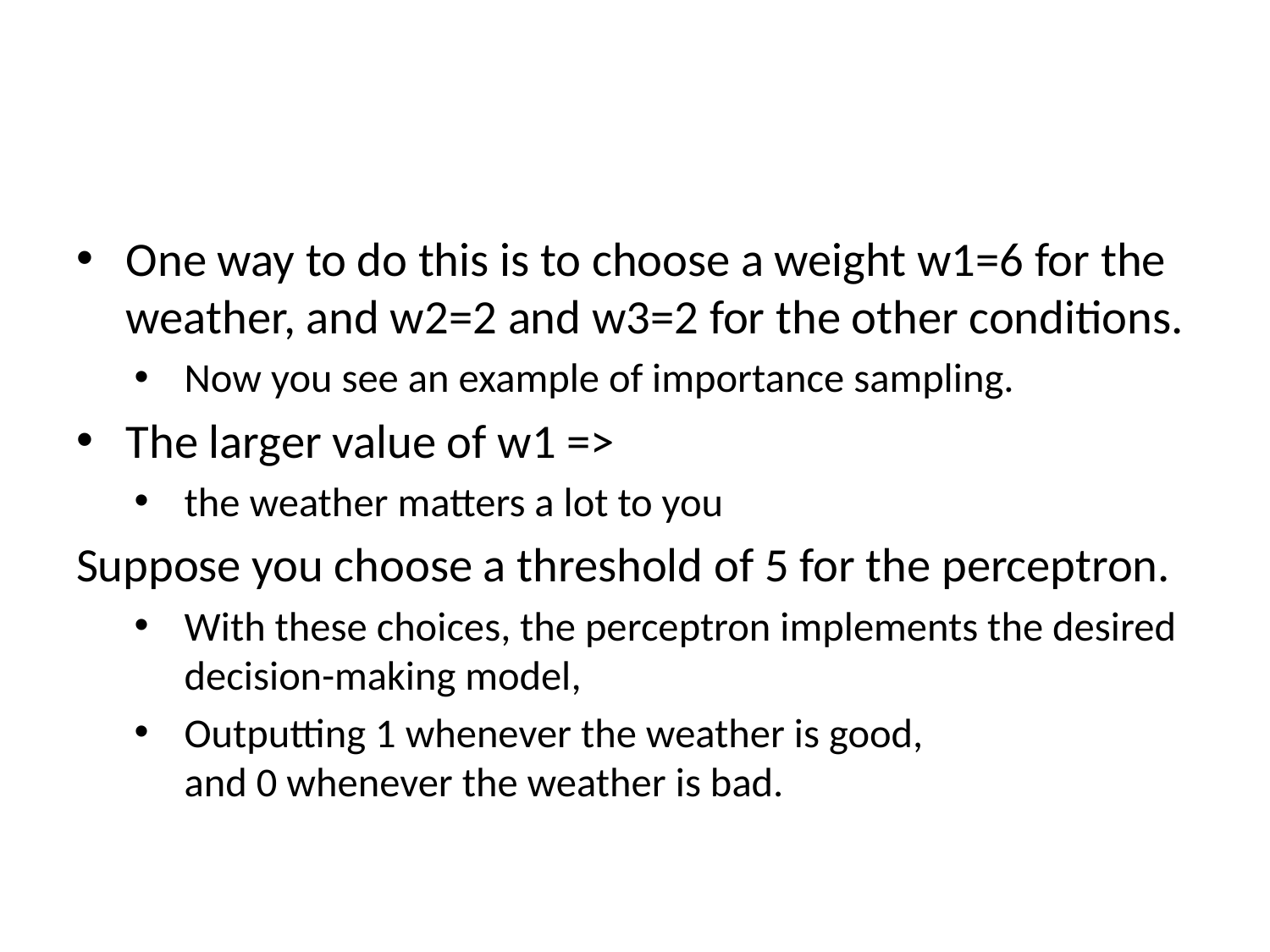

#
One way to do this is to choose a weight w1=6 for the weather, and w2=2 and w3=2 for the other conditions.
Now you see an example of importance sampling.
The larger value of w1 =>
the weather matters a lot to you
Suppose you choose a threshold of 5 for the perceptron.
With these choices, the perceptron implements the desired decision-making model,
Outputting 1 whenever the weather is good, and 0 whenever the weather is bad.